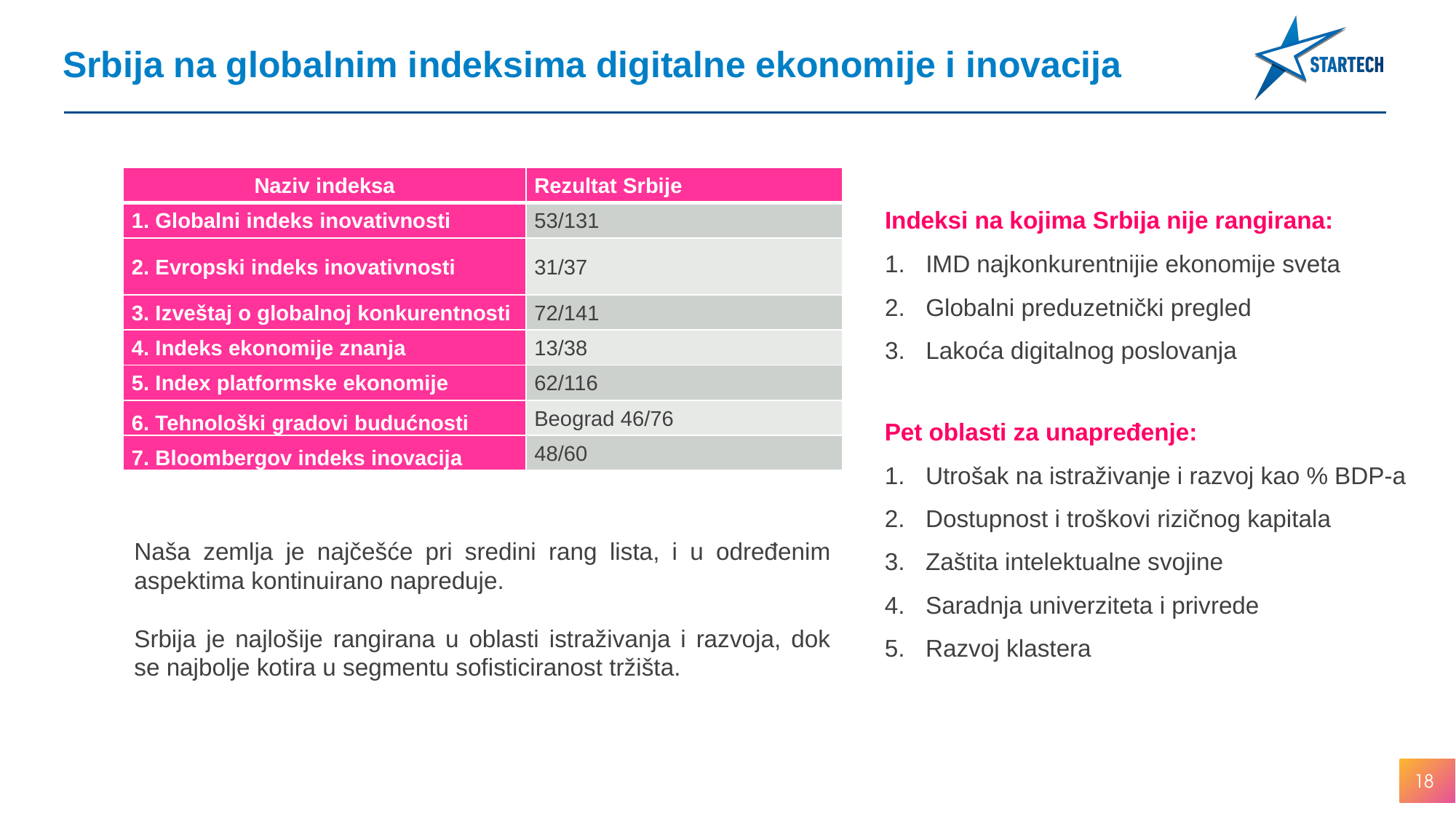

Srbija na globalnim indeksima digitalne ekonomije i inovacija

| Naziv indeksa | Rezultat Srbije |
| --- | --- |
| 1. Globalni indeks inovativnosti | 53/131 |
| 2. Evropski indeks inovativnosti | 31/37 |
| 3. Izveštaj o globalnoj konkurentnosti | 72/141 |
| 4. Indeks ekonomije znanja | 13/38 |
| 5. Index platformske ekonomije | 62/116 |
| 6. Tehnološki gradovi budućnosti | Beograd 46/76 |
| 7. Bloombergov indeks inovacija | 48/60 |
Indeksi na kojima Srbija nije rangirana:
IMD najkonkurentnijie ekonomije sveta
Globalni preduzetnički pregled
Lakoća digitalnog poslovanja
Pet oblasti za unapređenje:
Utrošak na istraživanje i razvoj kao % BDP-a
Dostupnost i troškovi rizičnog kapitala
Zaštita intelektualne svojine
Saradnja univerziteta i privrede
Razvoj klastera
Naša zemlja je najčešće pri sredini rang lista, i u određenim aspektima kontinuirano napreduje.

Srbija je najlošije rangirana u oblasti istraživanja i razvoja, dok se najbolje kotira u segmentu sofisticiranost tržišta.
18